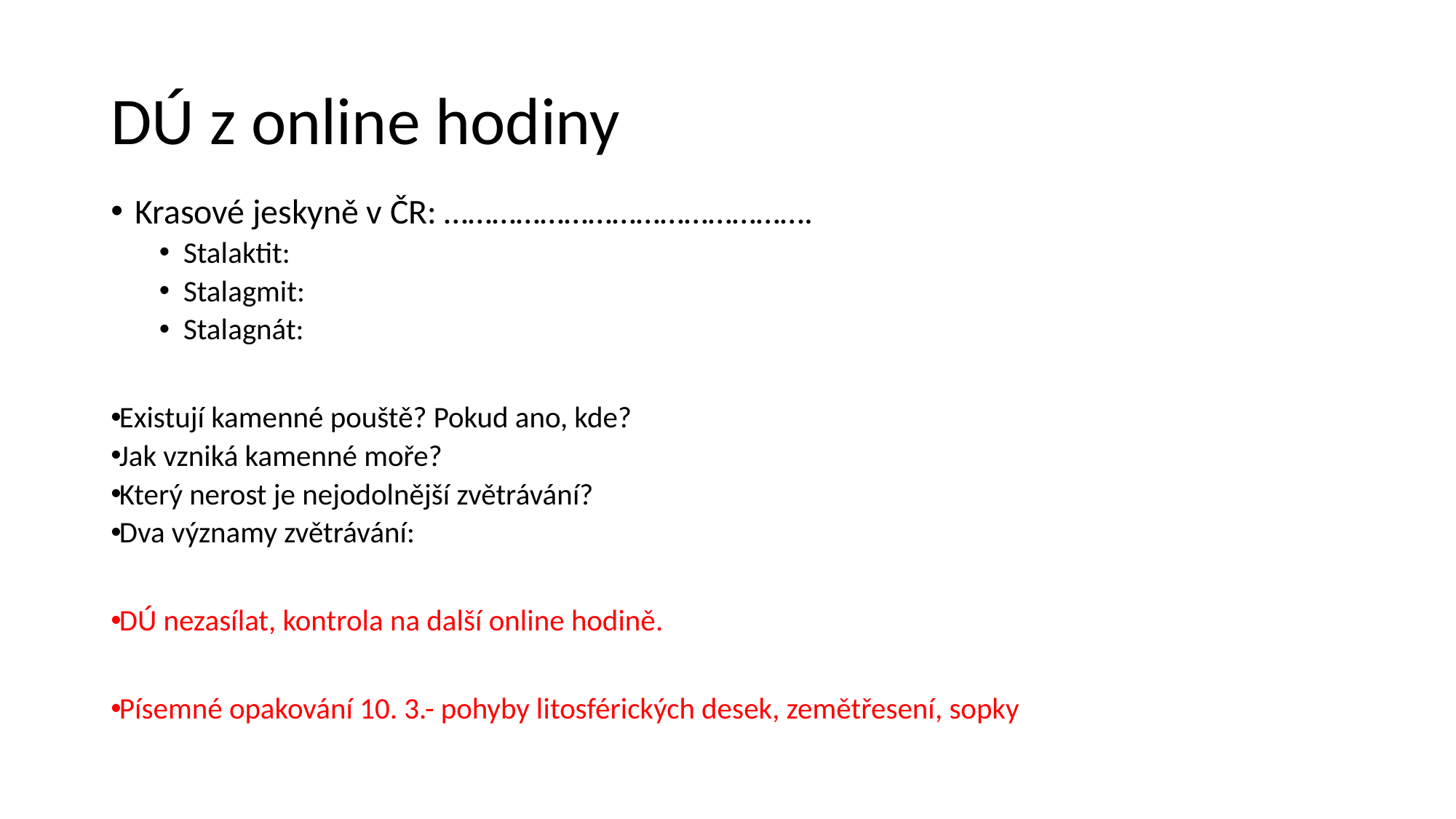

# DÚ z online hodiny
Krasové jeskyně v ČR: ……………………………………….
Stalaktit:
Stalagmit:
Stalagnát:

Existují kamenné pouště? Pokud ano, kde?
Jak vzniká kamenné moře?
Který nerost je nejodolnější zvětrávání?
Dva významy zvětrávání:

DÚ nezasílat, kontrola na další online hodině.

Písemné opakování 10. 3.- pohyby litosférických desek, zemětřesení, sopky